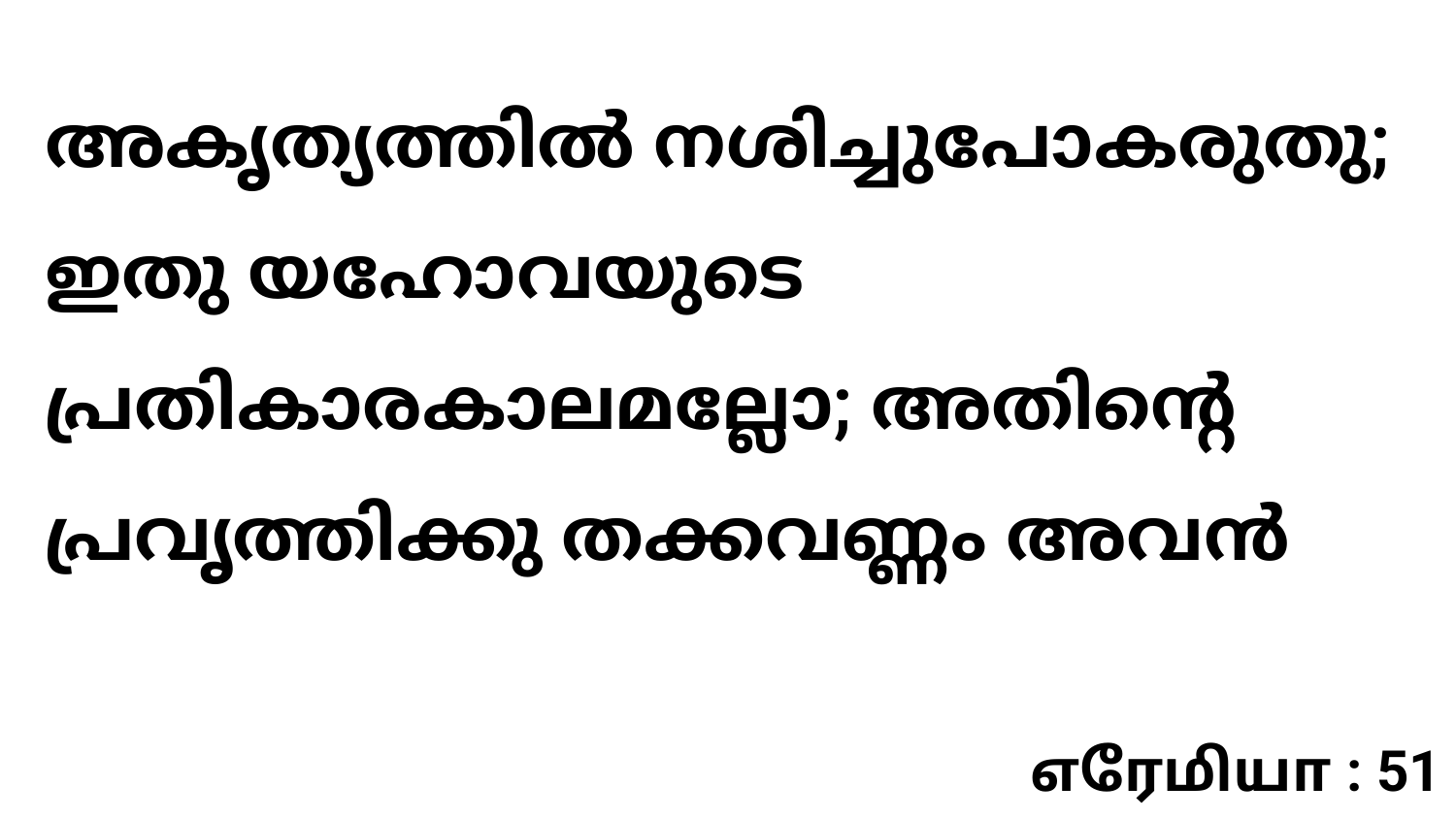

അകൃത്യത്തിൽ നശിച്ചുപോകരുതു; ഇതു യഹോവയുടെ പ്രതികാരകാലമല്ലോ; അതിന്റെ പ്രവൃത്തിക്കു തക്കവണ്ണം അവൻ
எரேமியா : 51